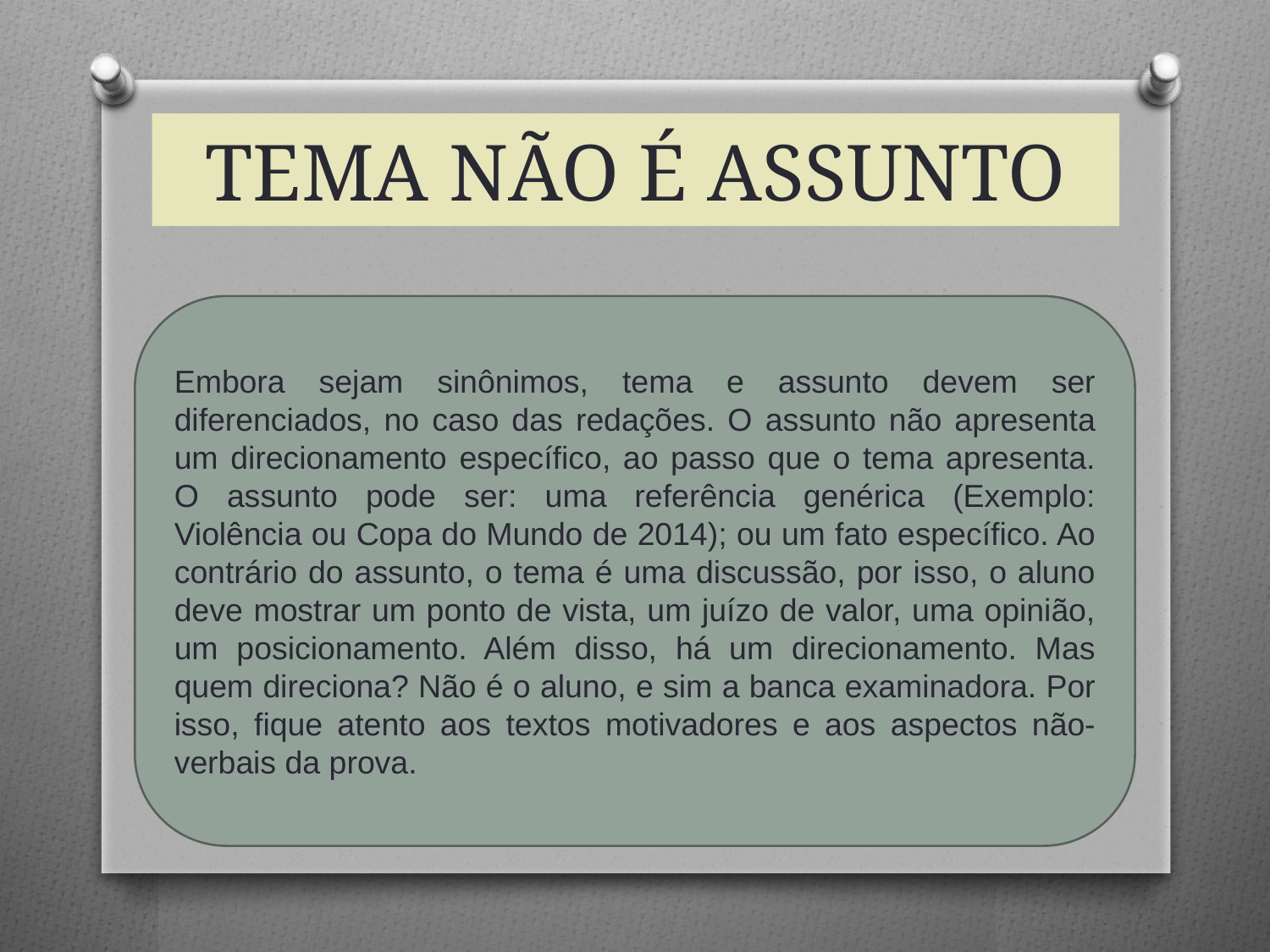

# TEMA NÃO É ASSUNTO
Embora sejam sinônimos, tema e assunto devem ser diferenciados, no caso das redações. O assunto não apresenta um direcionamento específico, ao passo que o tema apresenta. O assunto pode ser: uma referência genérica (Exemplo: Violência ou Copa do Mundo de 2014); ou um fato específico. Ao contrário do assunto, o tema é uma discussão, por isso, o aluno deve mostrar um ponto de vista, um juízo de valor, uma opinião, um posicionamento. Além disso, há um direcionamento. Mas quem direciona? Não é o aluno, e sim a banca examinadora. Por isso, fique atento aos textos motivadores e aos aspectos não-verbais da prova.